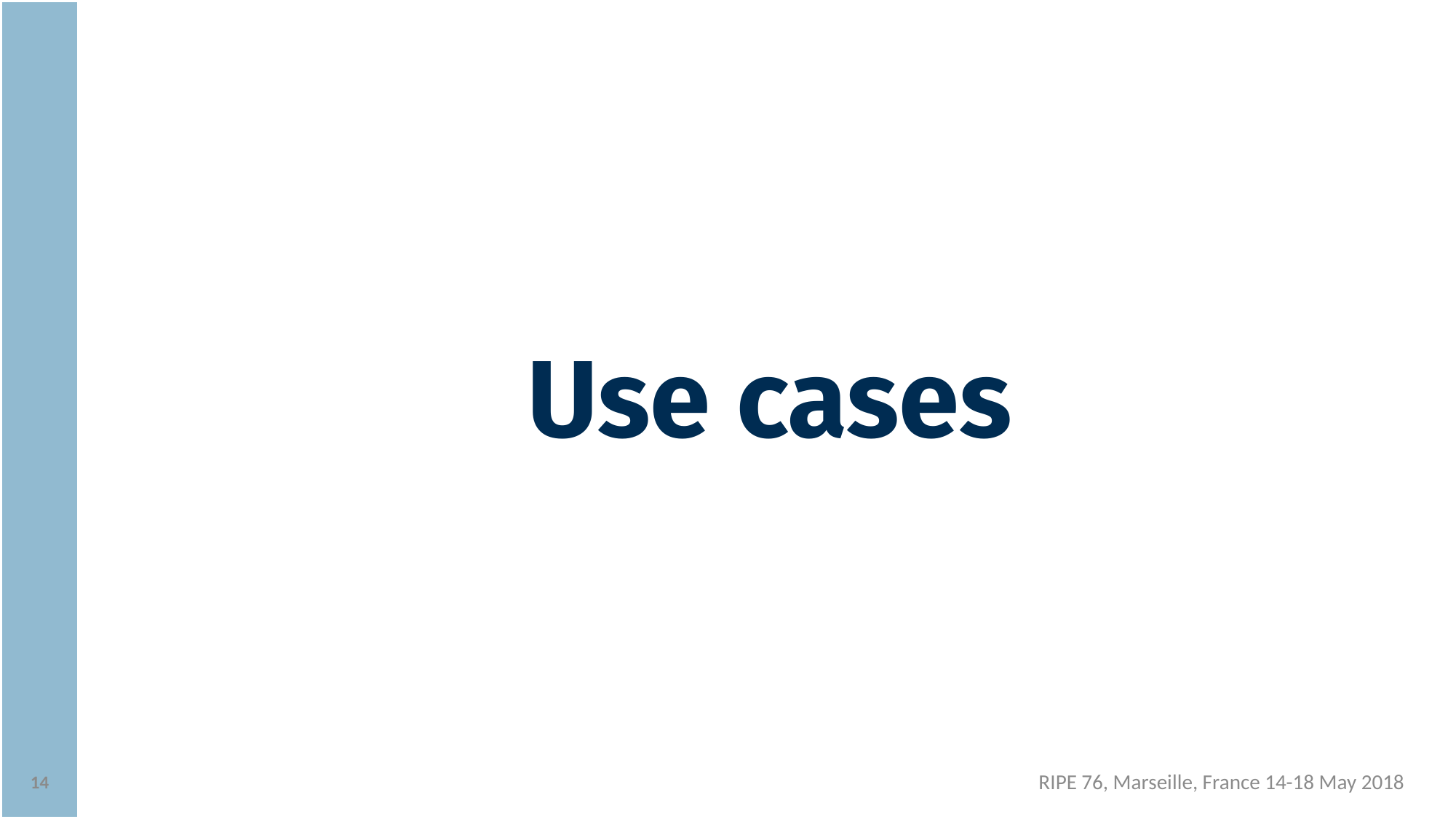

# Use cases
14
RIPE 76, Marseille, France 14-18 May 2018